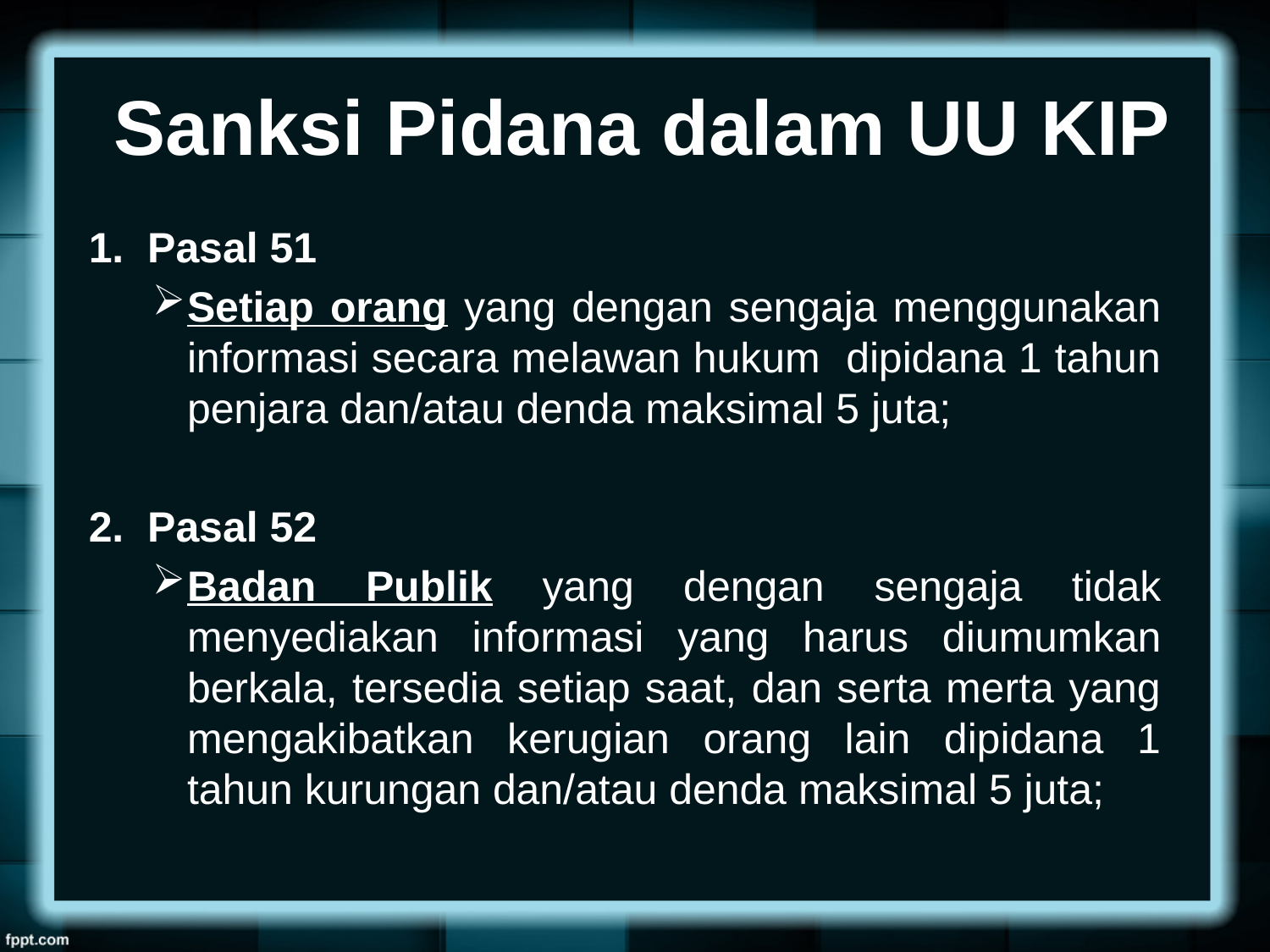

Sanksi Pidana dalam UU KIP
1.  Pasal 51
Setiap orang yang dengan sengaja menggunakan informasi secara melawan hukum  dipidana 1 tahun penjara dan/atau denda maksimal 5 juta;

2.  Pasal 52
Badan Publik yang dengan sengaja tidak menyediakan informasi yang harus diumumkan berkala, tersedia setiap saat, dan serta merta yang mengakibatkan kerugian orang lain dipidana 1 tahun kurungan dan/atau denda maksimal 5 juta;